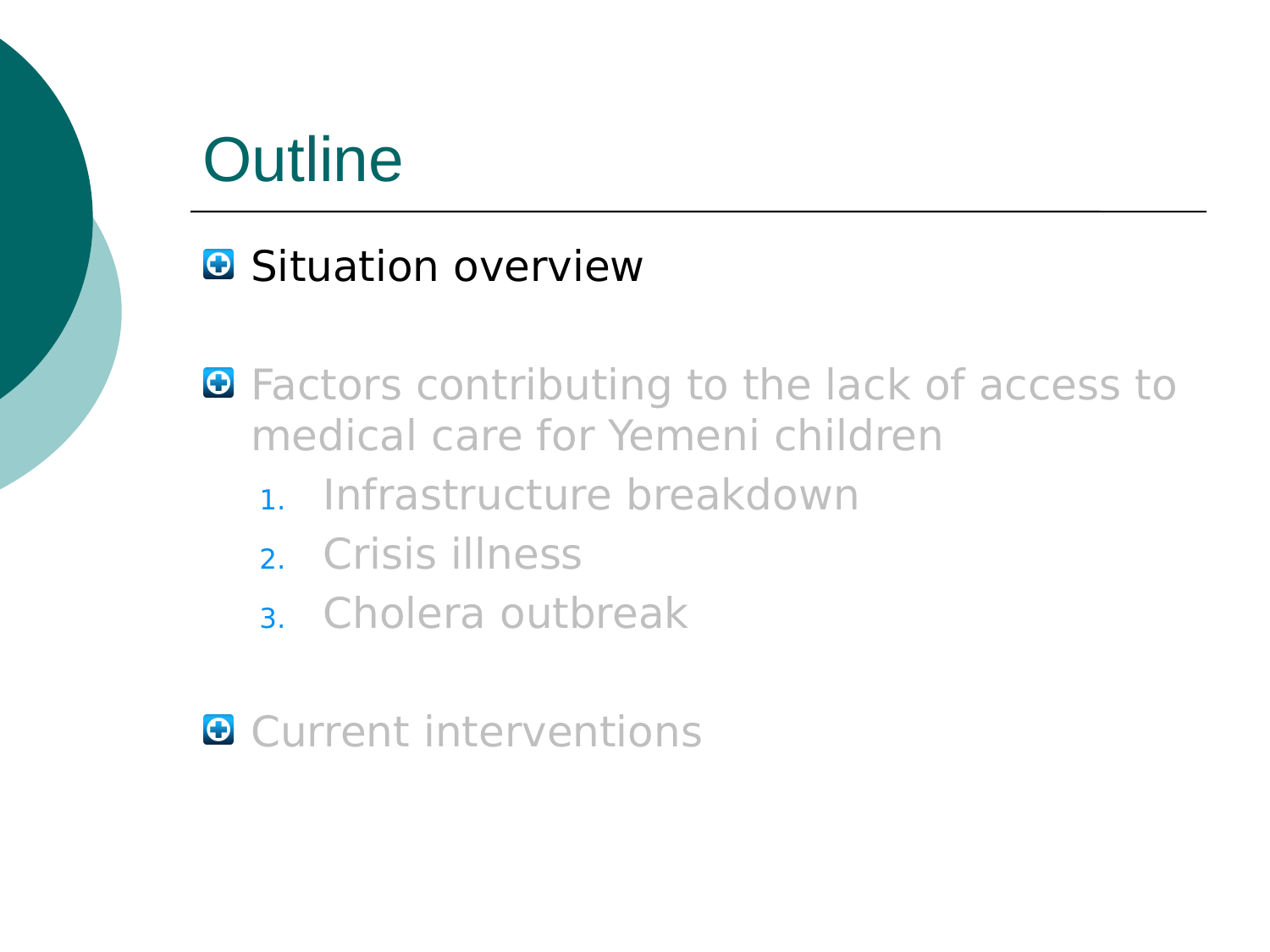

# Outline
Situation overview

Factors contributing to the lack of access to medical care for Yemeni children
Infrastructure breakdown
Crisis illness
Cholera outbreak

Current interventions